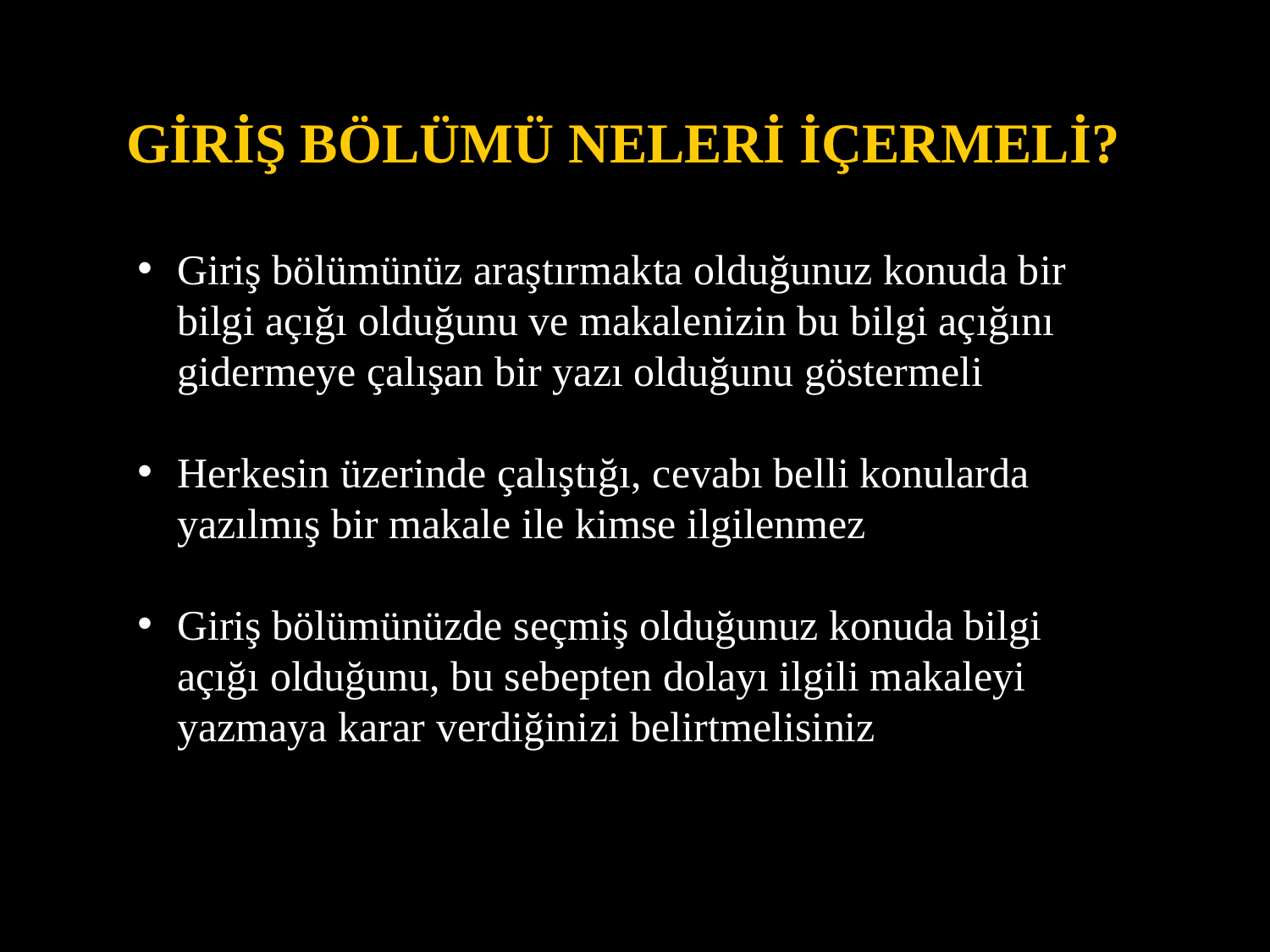

# Giriş Bölümü neleri içermeli?
Giriş bölümünüz araştırmakta olduğunuz konuda bir bilgi açığı olduğunu ve makalenizin bu bilgi açığını gidermeye çalışan bir yazı olduğunu göstermeli

Herkesin üzerinde çalıştığı, cevabı belli konularda yazılmış bir makale ile kimse ilgilenmez

Giriş bölümünüzde seçmiş olduğunuz konuda bilgi açığı olduğunu, bu sebepten dolayı ilgili makaleyi yazmaya karar verdiğinizi belirtmelisiniz